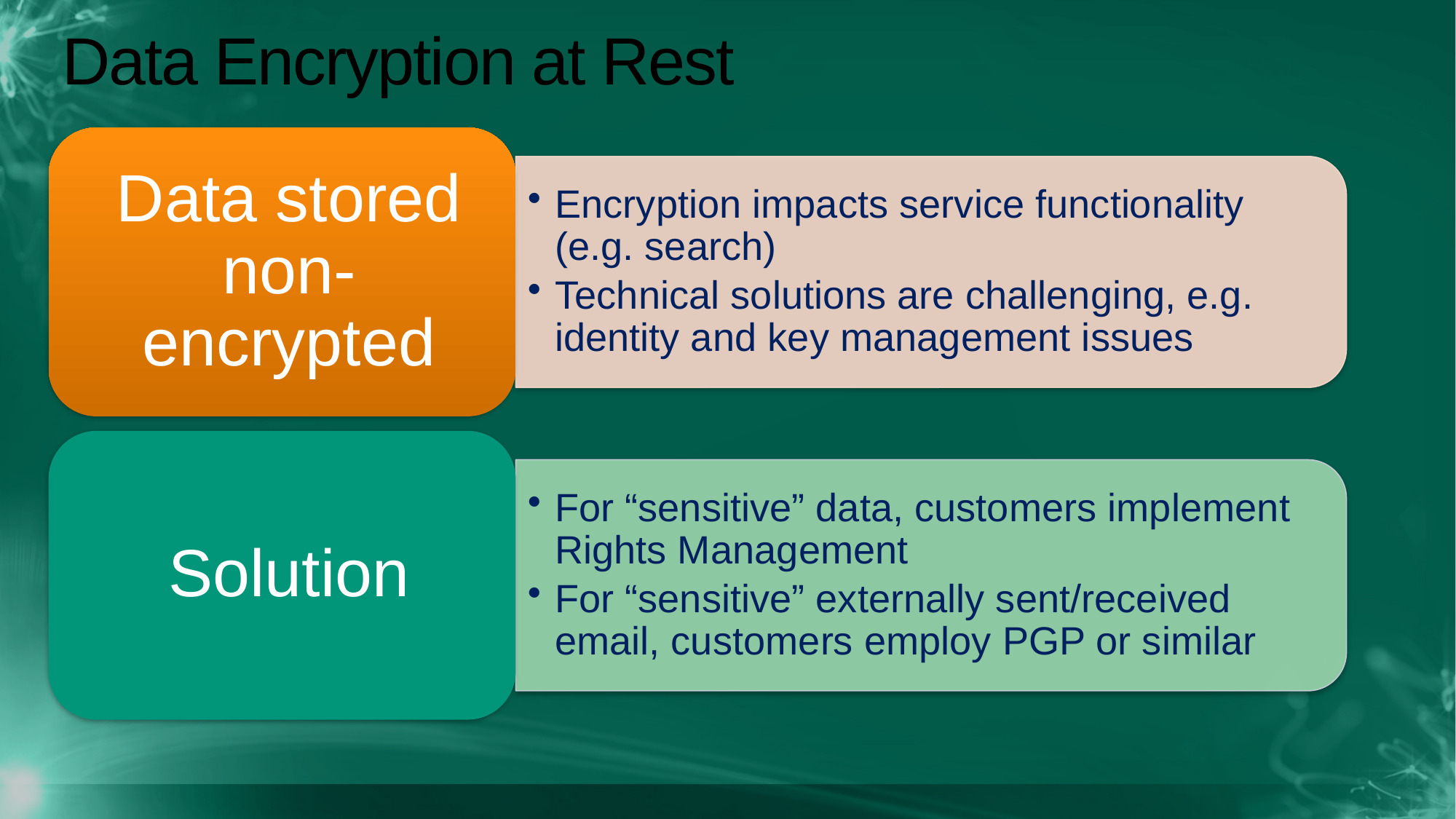

# Data Encryption at Rest
Encryption impacts service functionality (e.g. search)
Technical solutions are challenging, e.g. identity and key management issues
Data stored non-encrypted
For “sensitive” data, customers implement Rights Management
For “sensitive” externally sent/received email, customers employ PGP or similar
Solution